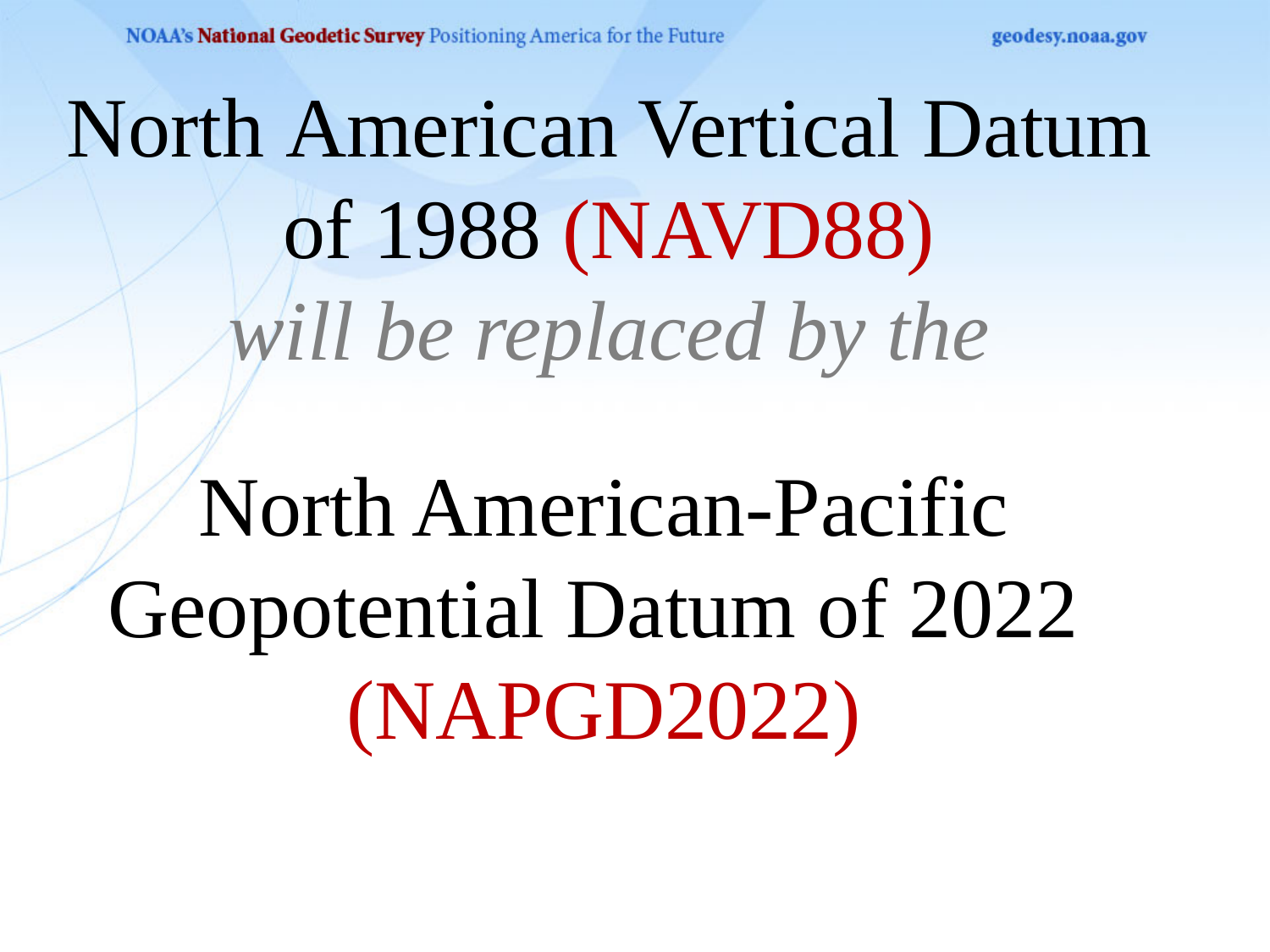

North American Vertical Datum of 1988 (NAVD88)
will be replaced by the
North American-Pacific Geopotential Datum of 2022
(NAPGD2022)